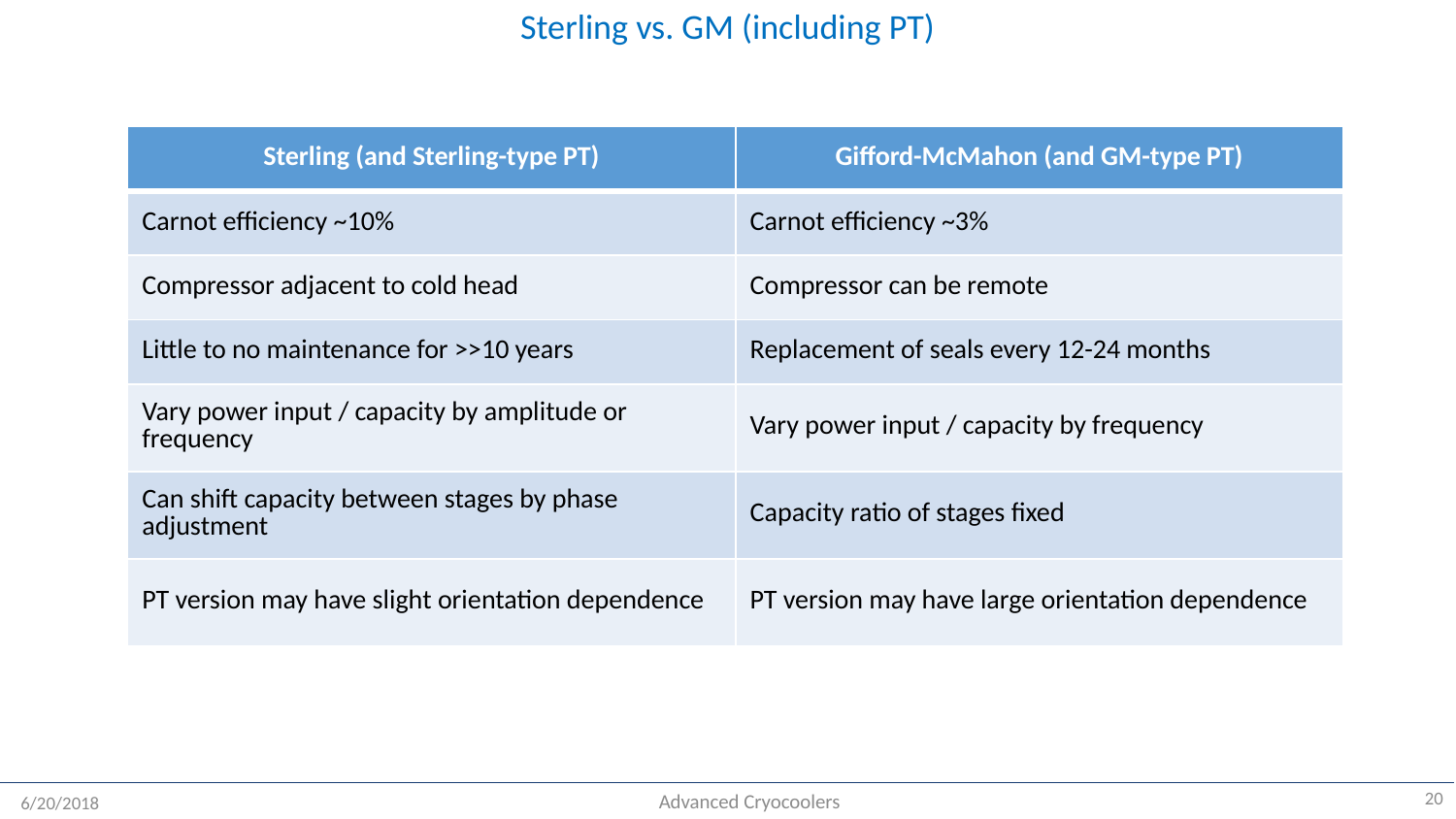

# Sterling vs. GM (including PT)
| Sterling (and Sterling-type PT) | Gifford-McMahon (and GM-type PT) |
| --- | --- |
| Carnot efficiency ~10% | Carnot efficiency ~3% |
| Compressor adjacent to cold head | Compressor can be remote |
| Little to no maintenance for >>10 years | Replacement of seals every 12-24 months |
| Vary power input / capacity by amplitude or frequency | Vary power input / capacity by frequency |
| Can shift capacity between stages by phase adjustment | Capacity ratio of stages fixed |
| PT version may have slight orientation dependence | PT version may have large orientation dependence |
20
Advanced Cryocoolers
6/20/2018